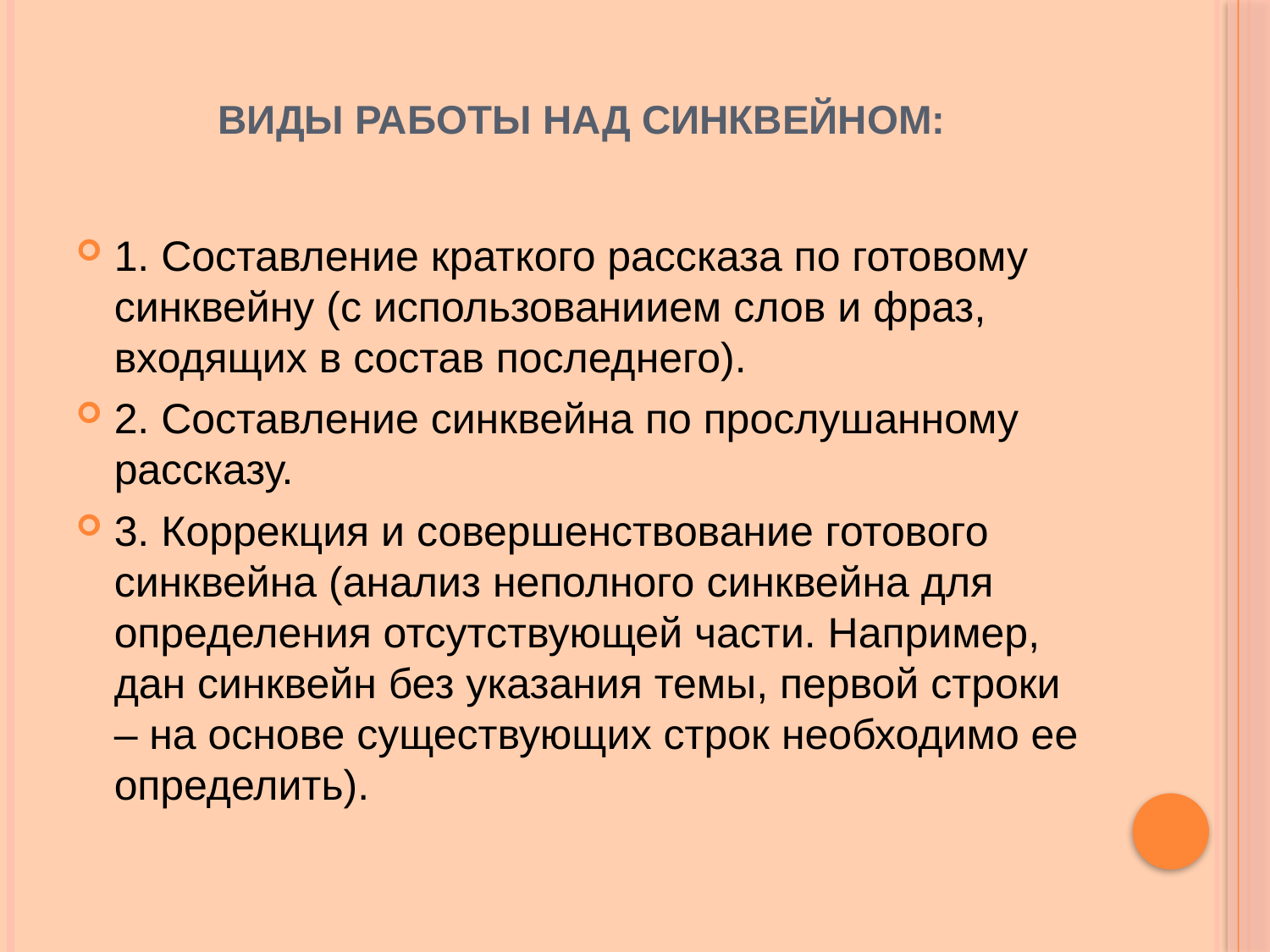

# Виды работы над синквейном:
1. Составление краткого рассказа по готовому синквейну (с использованиием слов и фраз, входящих в состав последнего).
2. Составление синквейна по прослушанному рассказу.
3. Коррекция и совершенствование готового синквейна (анализ неполного синквейна для определения отсутствующей части. Например, дан синквейн без указания темы, первой строки – на основе существующих строк необходимо ее определить).